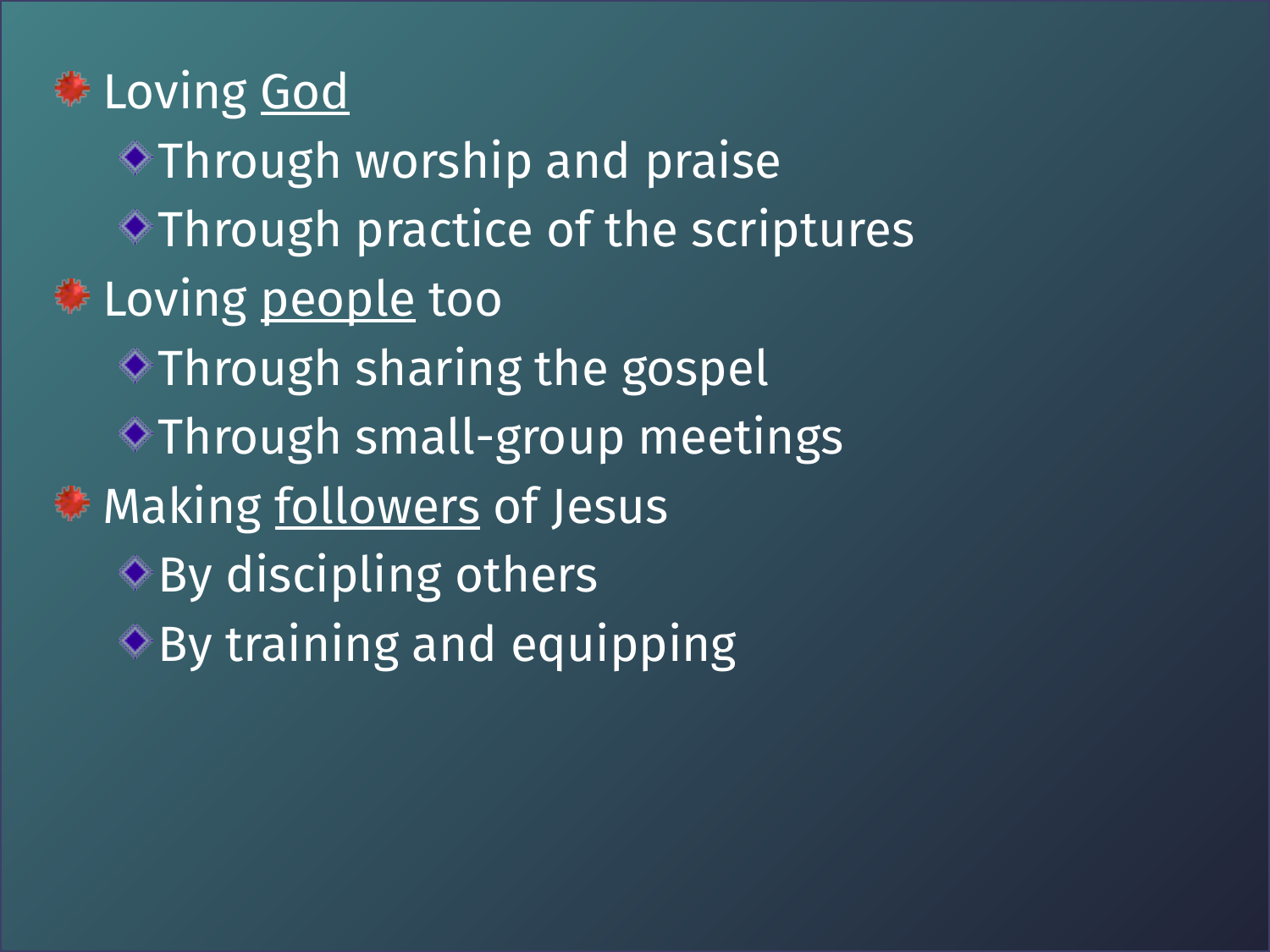

Loving God
Through worship and praise
Through practice of the scriptures
Loving people too
Through sharing the gospel
Through small-group meetings
Making followers of Jesus
By discipling others
By training and equipping